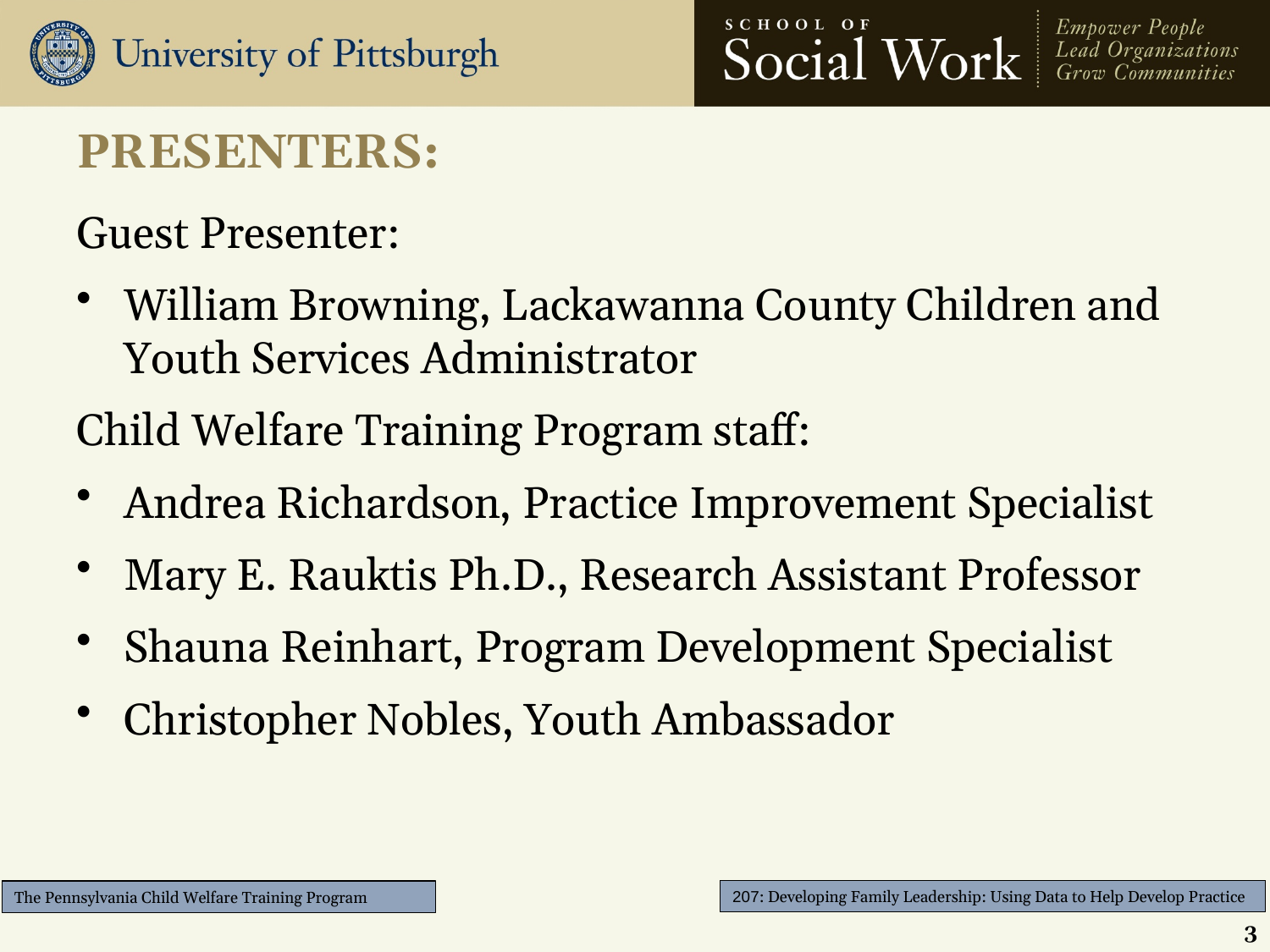

# PRESENTERS:
Guest Presenter:
William Browning, Lackawanna County Children and Youth Services Administrator
Child Welfare Training Program staff:
Andrea Richardson, Practice Improvement Specialist
Mary E. Rauktis Ph.D., Research Assistant Professor
Shauna Reinhart, Program Development Specialist
Christopher Nobles, Youth Ambassador

3